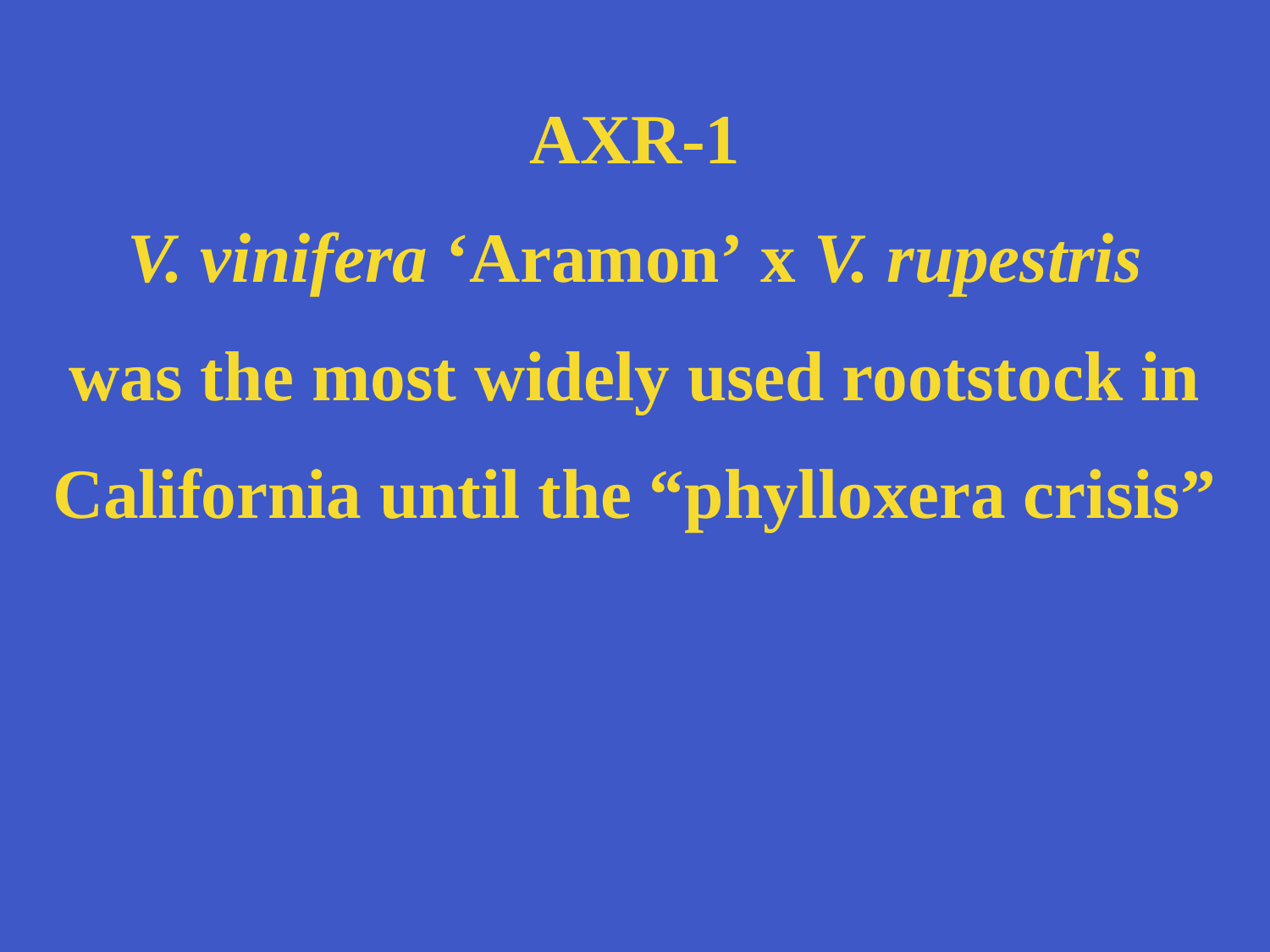

AXR-1
V. vinifera ‘Aramon’ x V. rupestris
was the most widely used rootstock in California until the “phylloxera crisis”